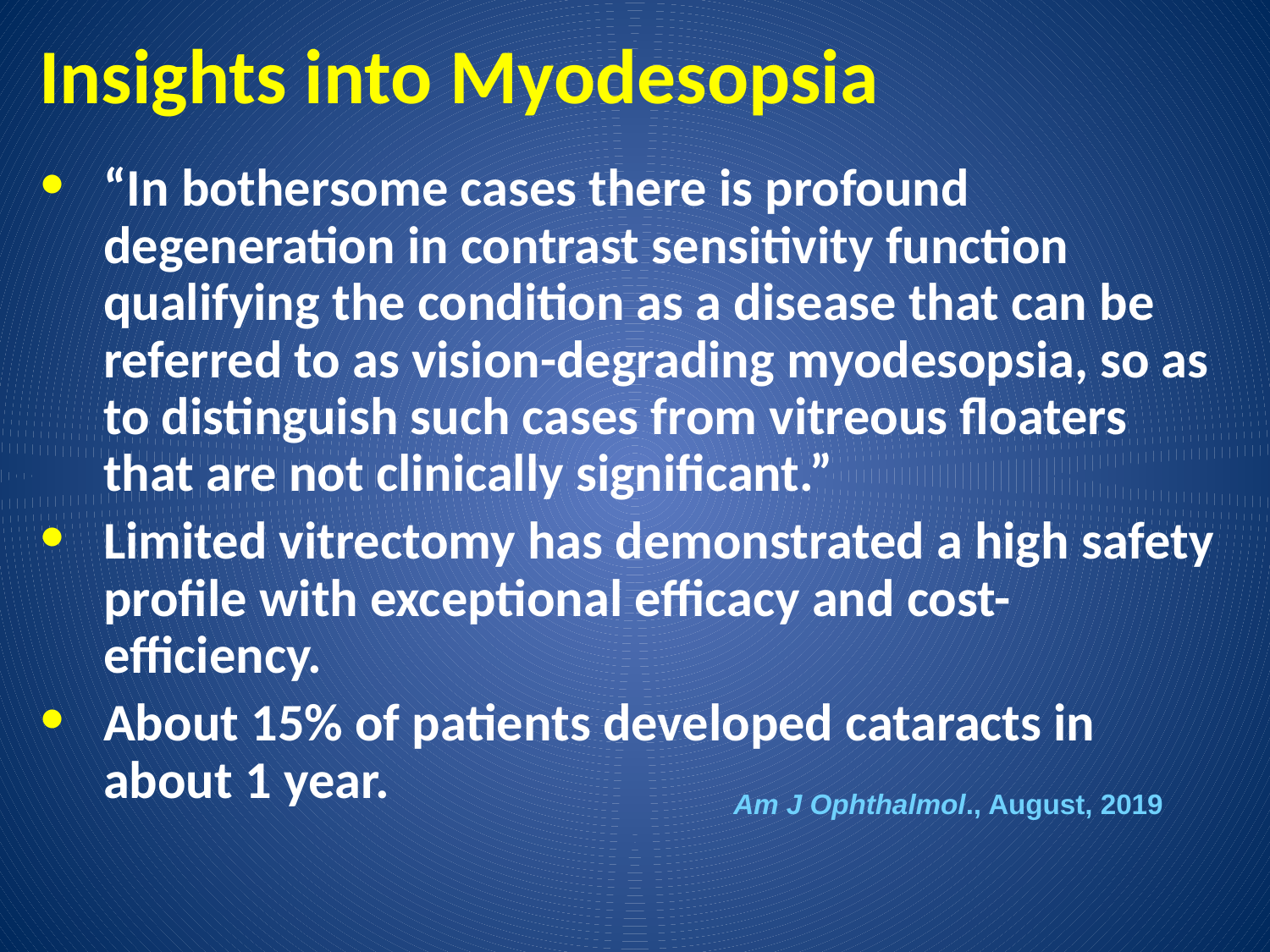

# Insights into Myodesopsia
“In bothersome cases there is profound degeneration in contrast sensitivity function qualifying the condition as a disease that can be referred to as vision-degrading myodesopsia, so as to distinguish such cases from vitreous floaters that are not clinically significant.”
Limited vitrectomy has demonstrated a high safety profile with exceptional efficacy and cost-efficiency.
About 15% of patients developed cataracts in about 1 year.
Am J Ophthalmol., August, 2019